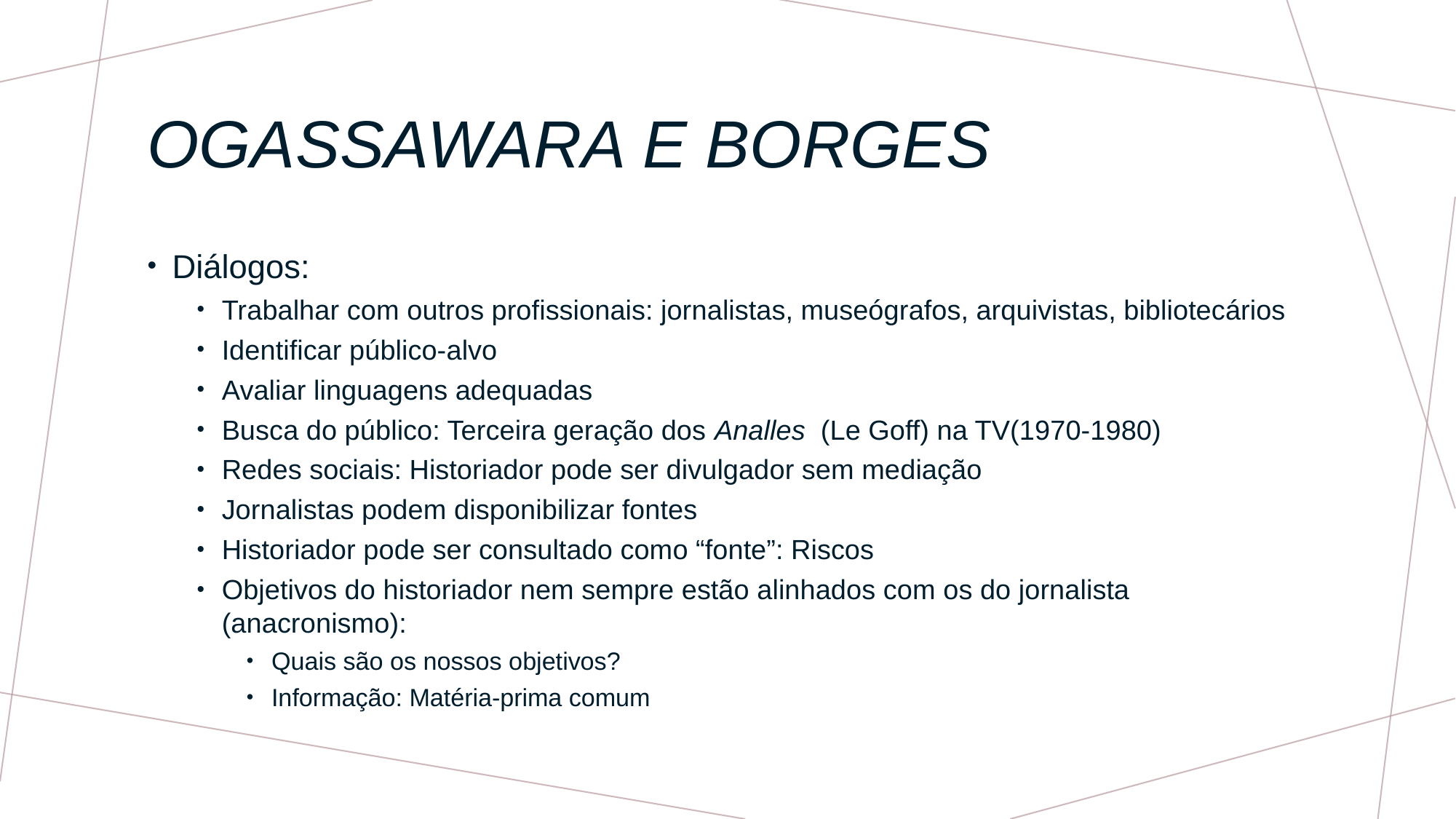

# Ogassawara e borges
Diálogos:
Trabalhar com outros profissionais: jornalistas, museógrafos, arquivistas, bibliotecários
Identificar público-alvo
Avaliar linguagens adequadas
Busca do público: Terceira geração dos Analles  (Le Goff) na TV(1970-1980)
Redes sociais: Historiador pode ser divulgador sem mediação
Jornalistas podem disponibilizar fontes
Historiador pode ser consultado como “fonte”: Riscos
Objetivos do historiador nem sempre estão alinhados com os do jornalista (anacronismo):
Quais são os nossos objetivos?
Informação: Matéria-prima comum